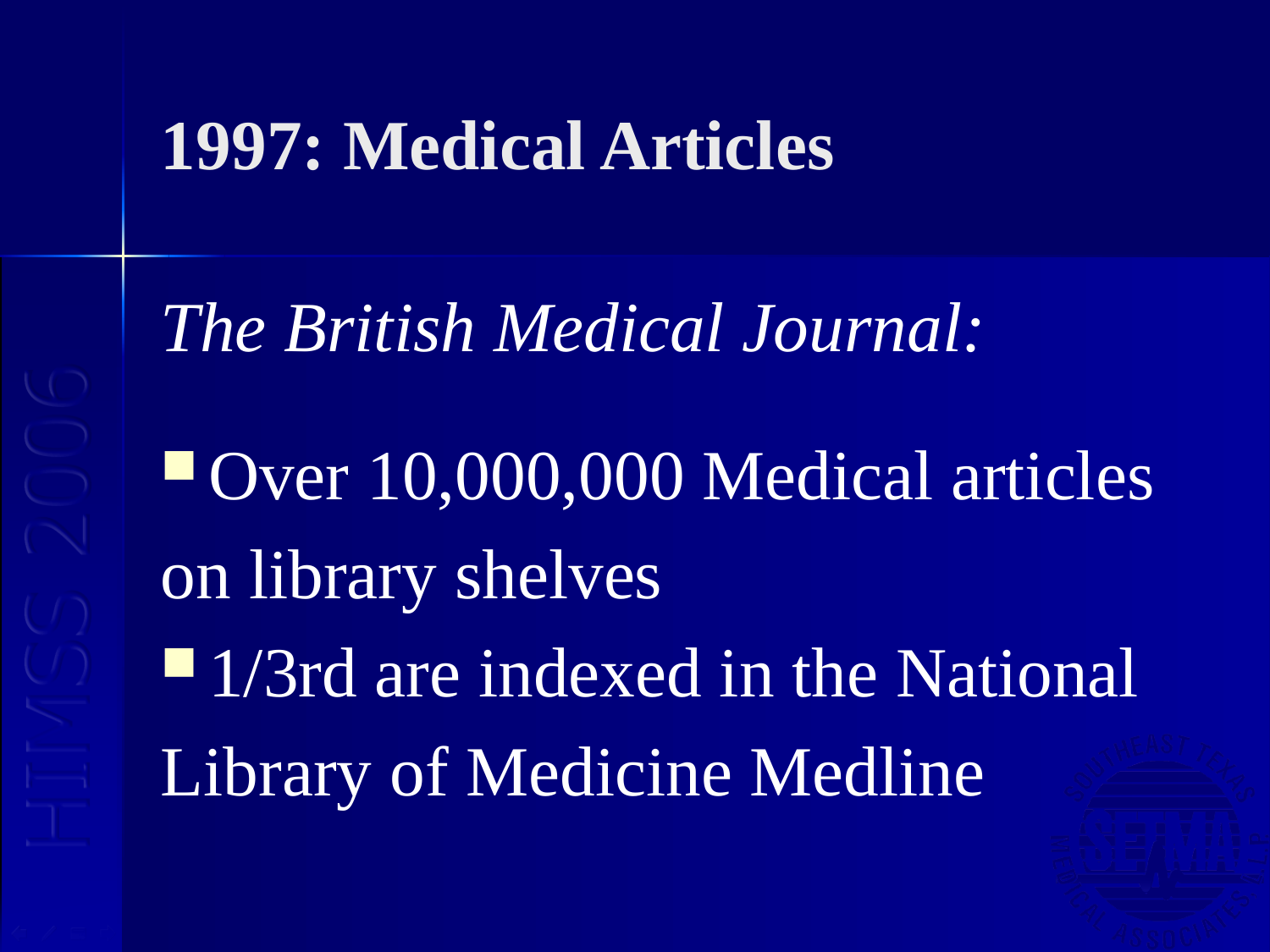

# 1997: Medical Articles
The British Medical Journal:

Over 10,000,000 Medical articles
on library shelves
1/3rd are indexed in the National
Library of Medicine Medline